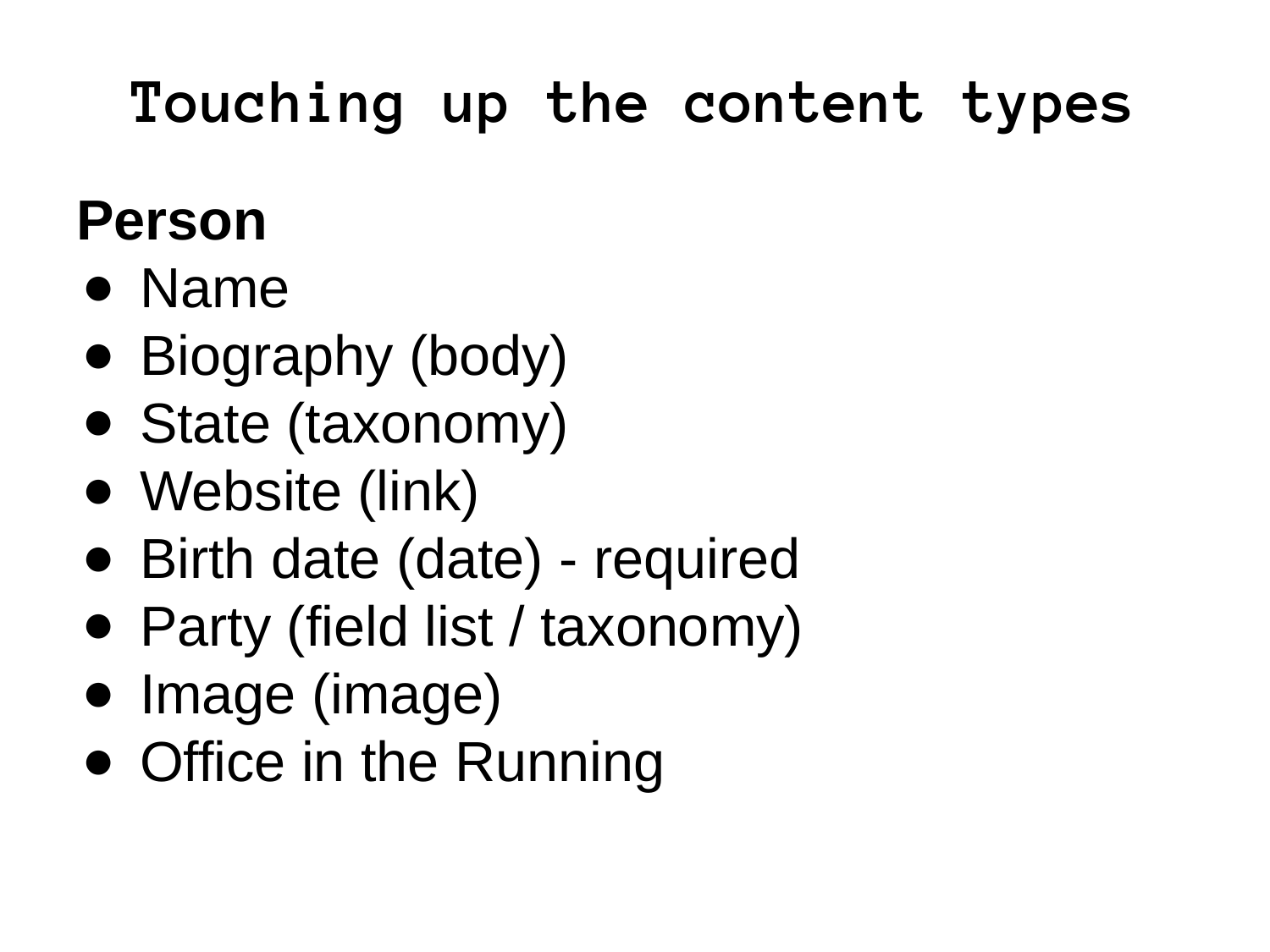

# Touching up the content types
Person
Name
Biography (body)
State (taxonomy)
Website (link)
Birth date (date) - required
Party (field list / taxonomy)
Image (image)
Office in the Running